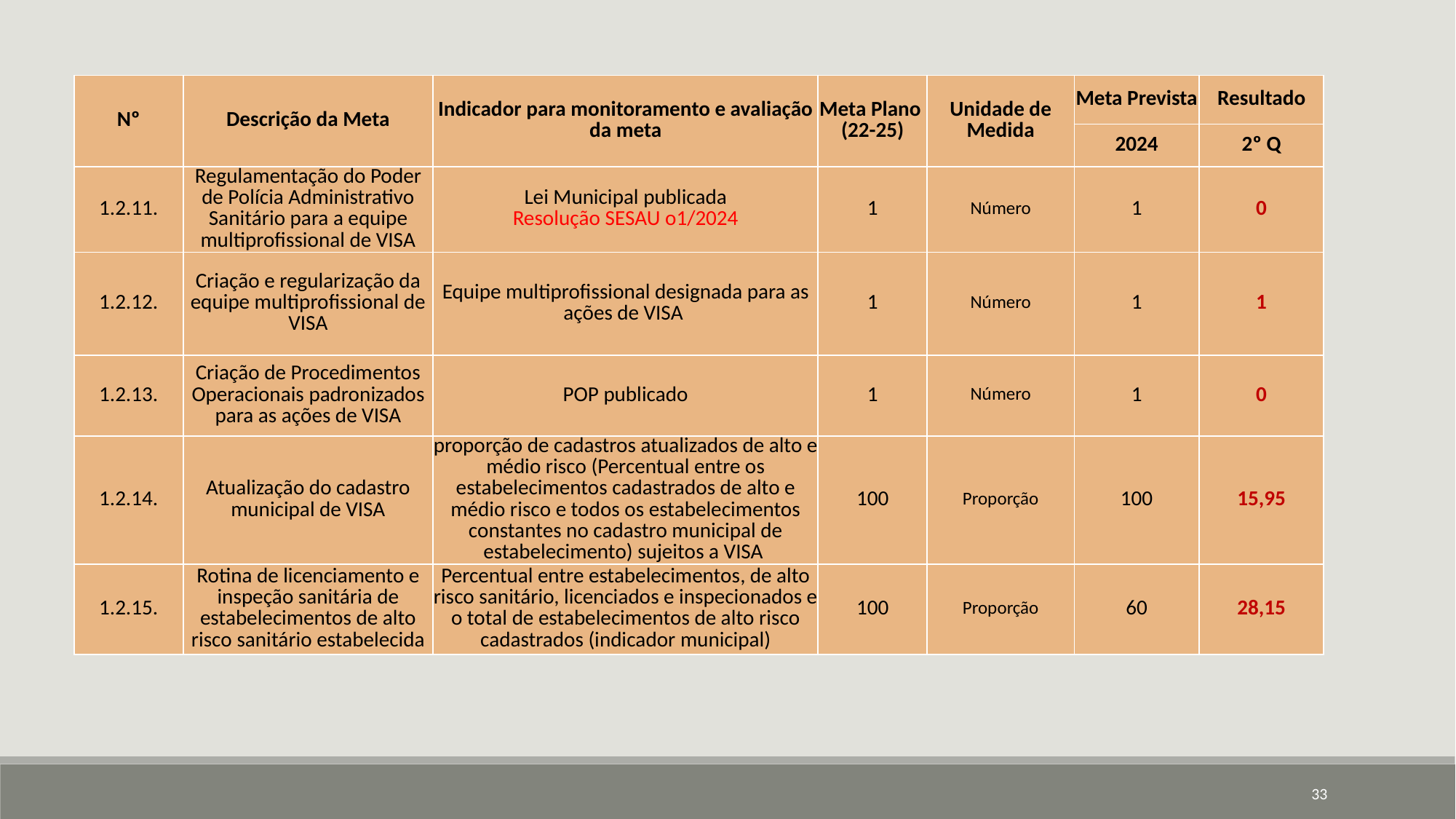

| Nº | Descrição da Meta | Indicador para monitoramento e avaliação da meta | Meta Plano (22-25) | Unidade de Medida | Meta Prevista | Resultado |
| --- | --- | --- | --- | --- | --- | --- |
|  |  |  |  |  | 2024 | 2º Q |
| 1.2.11. | Regulamentação do Poder de Polícia Administrativo Sanitário para a equipe multiprofissional de VISA | Lei Municipal publicada Resolução SESAU o1/2024 | 1 | Número | 1 | 0 |
| 1.2.12. | Criação e regularização da equipe multiprofissional de VISA | Equipe multiprofissional designada para as ações de VISA | 1 | Número | 1 | 1 |
| 1.2.13. | Criação de Procedimentos Operacionais padronizados para as ações de VISA | POP publicado | 1 | Número | 1 | 0 |
| 1.2.14. | Atualização do cadastro municipal de VISA | proporção de cadastros atualizados de alto e médio risco (Percentual entre os estabelecimentos cadastrados de alto e médio risco e todos os estabelecimentos constantes no cadastro municipal de estabelecimento) sujeitos a VISA | 100 | Proporção | 100 | 15,95 |
| 1.2.15. | Rotina de licenciamento e inspeção sanitária de estabelecimentos de alto risco sanitário estabelecida | Percentual entre estabelecimentos, de alto risco sanitário, licenciados e inspecionados e o total de estabelecimentos de alto risco cadastrados (indicador municipal) | 100 | Proporção | 60 | 28,15 |
33